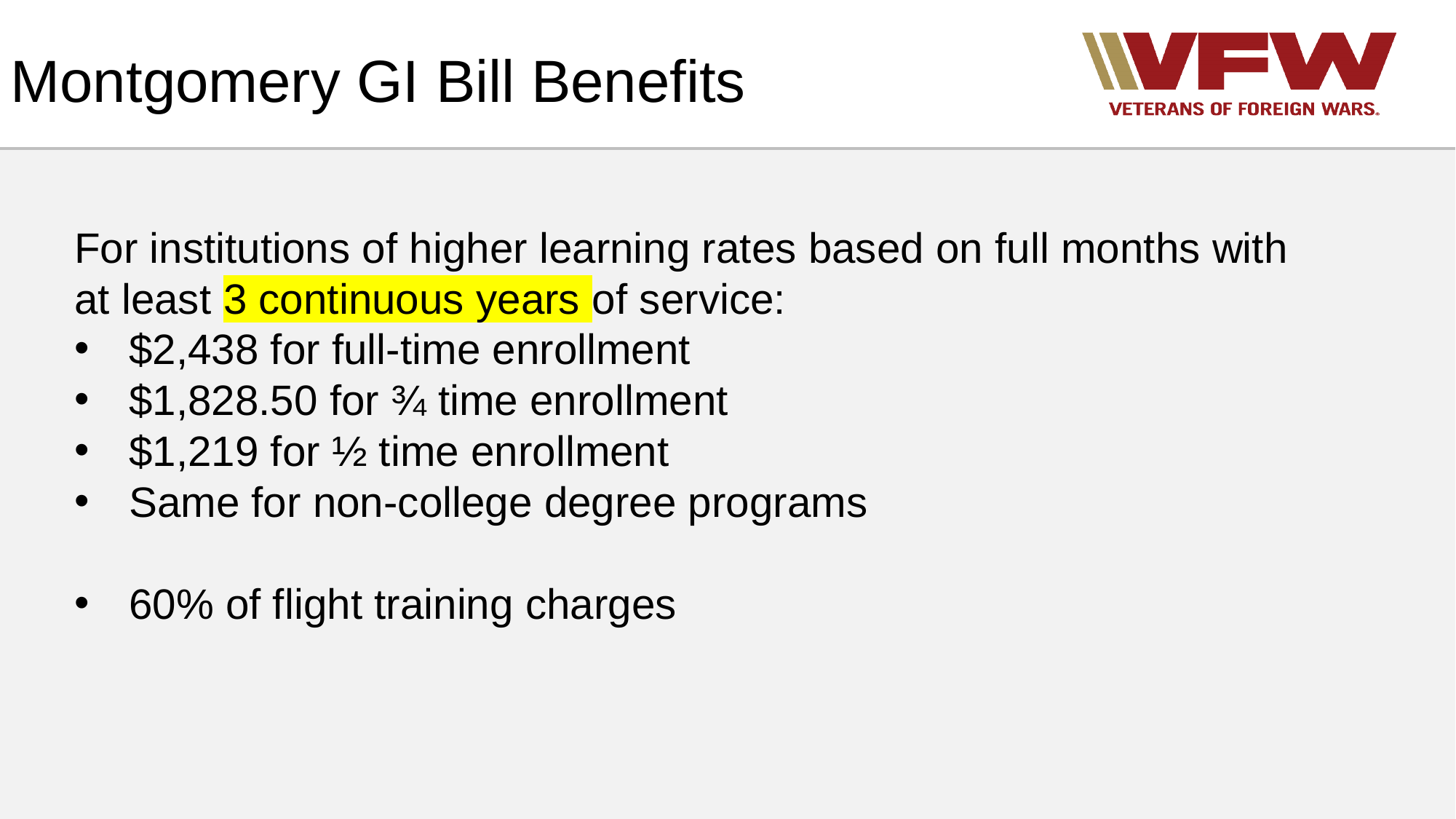

# Montgomery GI Bill Benefits
For institutions of higher learning rates based on full months with at least 3 continuous years of service:
$2,438 for full-time enrollment
$1,828.50 for ¾ time enrollment
$1,219 for ½ time enrollment
Same for non-college degree programs

60% of flight training charges